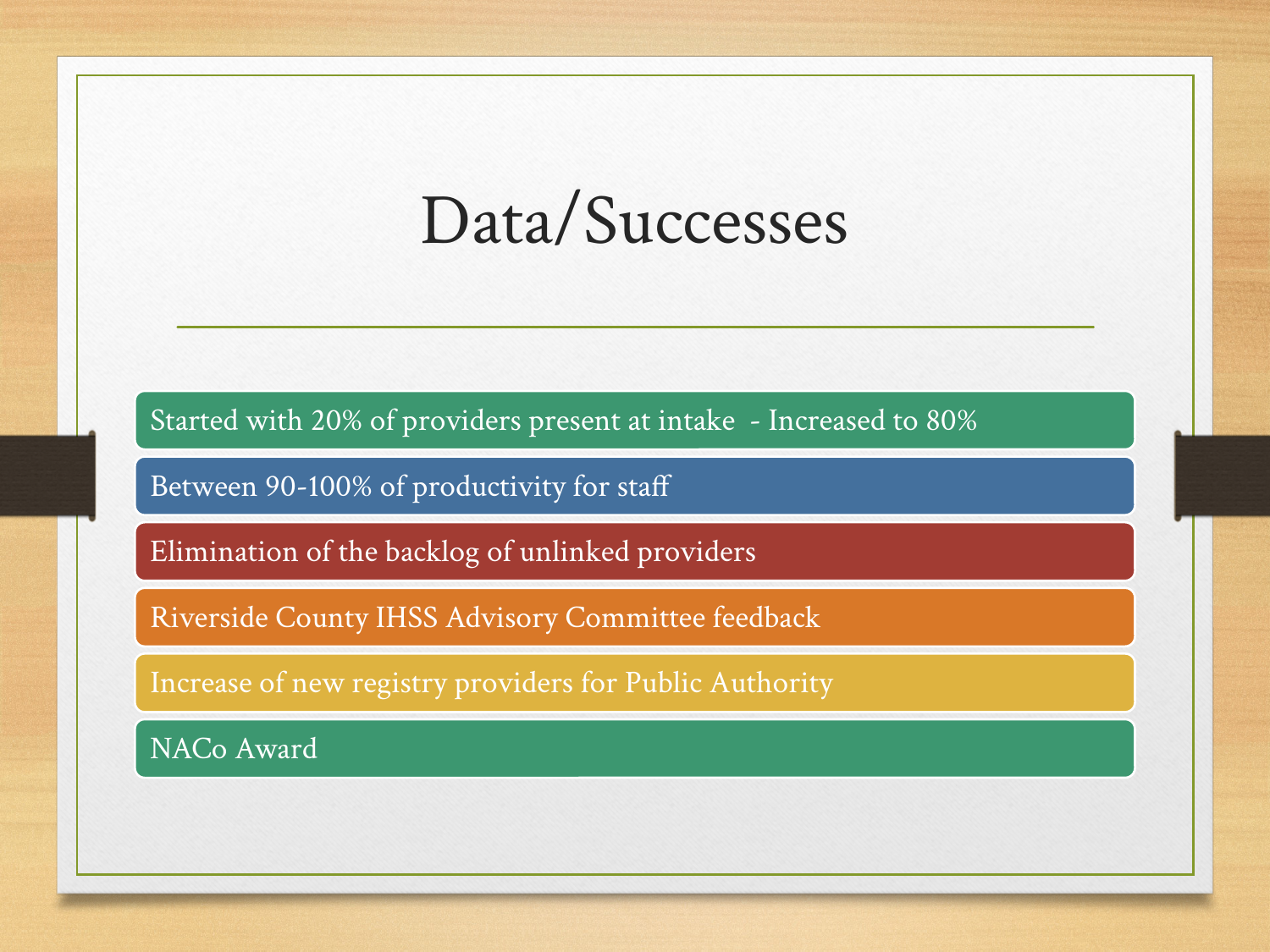

Data/Successes
Started with 20% of providers present at intake  - Increased to 80%
Between 90-100% of productivity for staff
Elimination of the backlog of unlinked providers
Riverside County IHSS Advisory Committee feedback
Increase of new registry providers for Public Authority
NACo Award